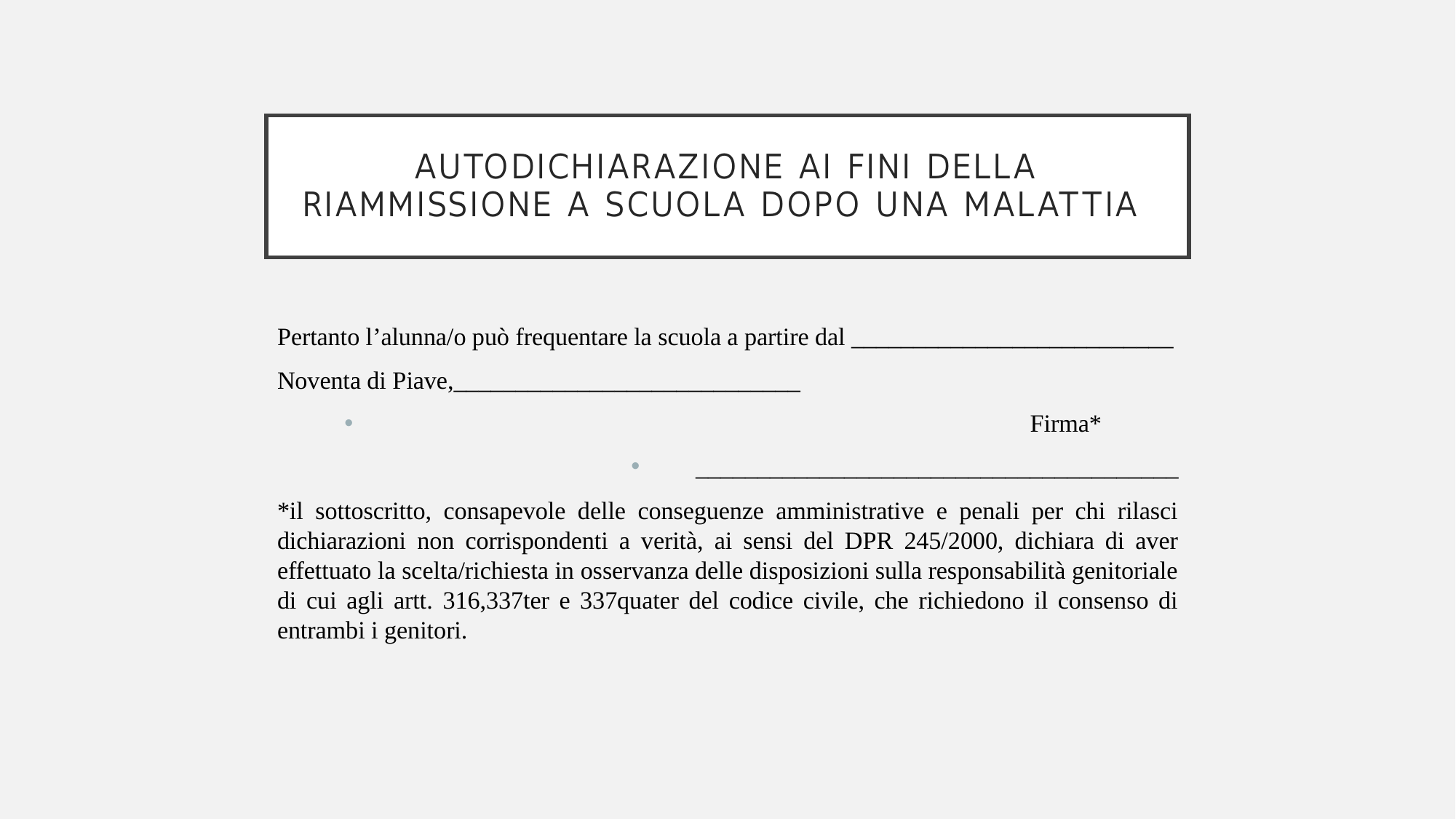

# Autodichiarazione ai fini della riammissione a scuola dopo una malattia
Pertanto l’alunna/o può frequentare la scuola a partire dal __________________________
Noventa di Piave,____________________________
                                                                                                         Firma*
_______________________________________
*il sottoscritto, consapevole delle conseguenze amministrative e penali per chi rilasci dichiarazioni non corrispondenti a verità, ai sensi del DPR 245/2000, dichiara di aver effettuato la scelta/richiesta in osservanza delle disposizioni sulla responsabilità genitoriale di cui agli artt. 316,337ter e 337quater del codice civile, che richiedono il consenso di entrambi i genitori.